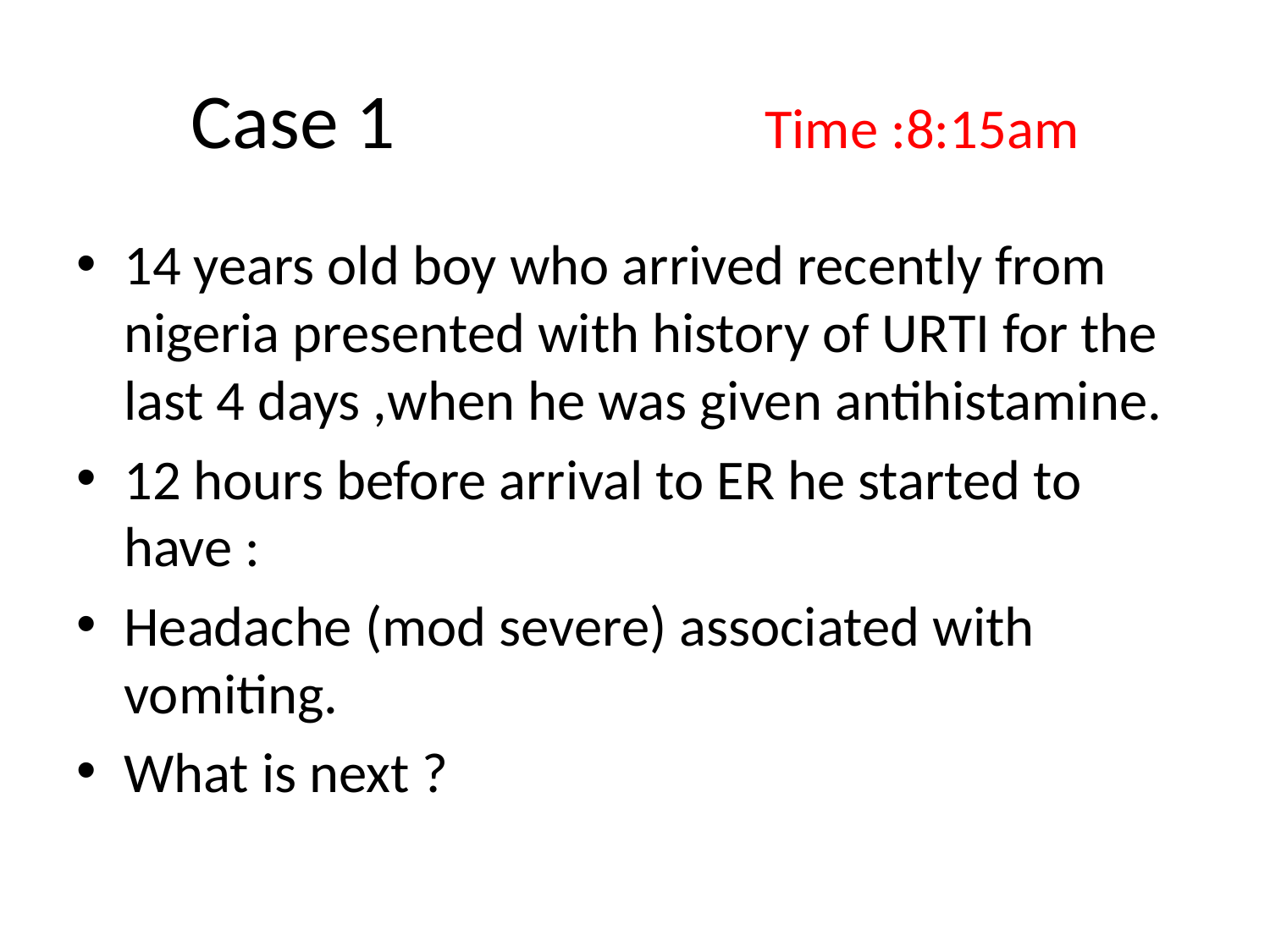

# Case 1                     Time :8:15am
14 years old boy who arrived recently from nigeria presented with history of URTI for the last 4 days ,when he was given antihistamine.
12 hours before arrival to ER he started to have :
Headache (mod severe) associated with vomiting.
What is next ?